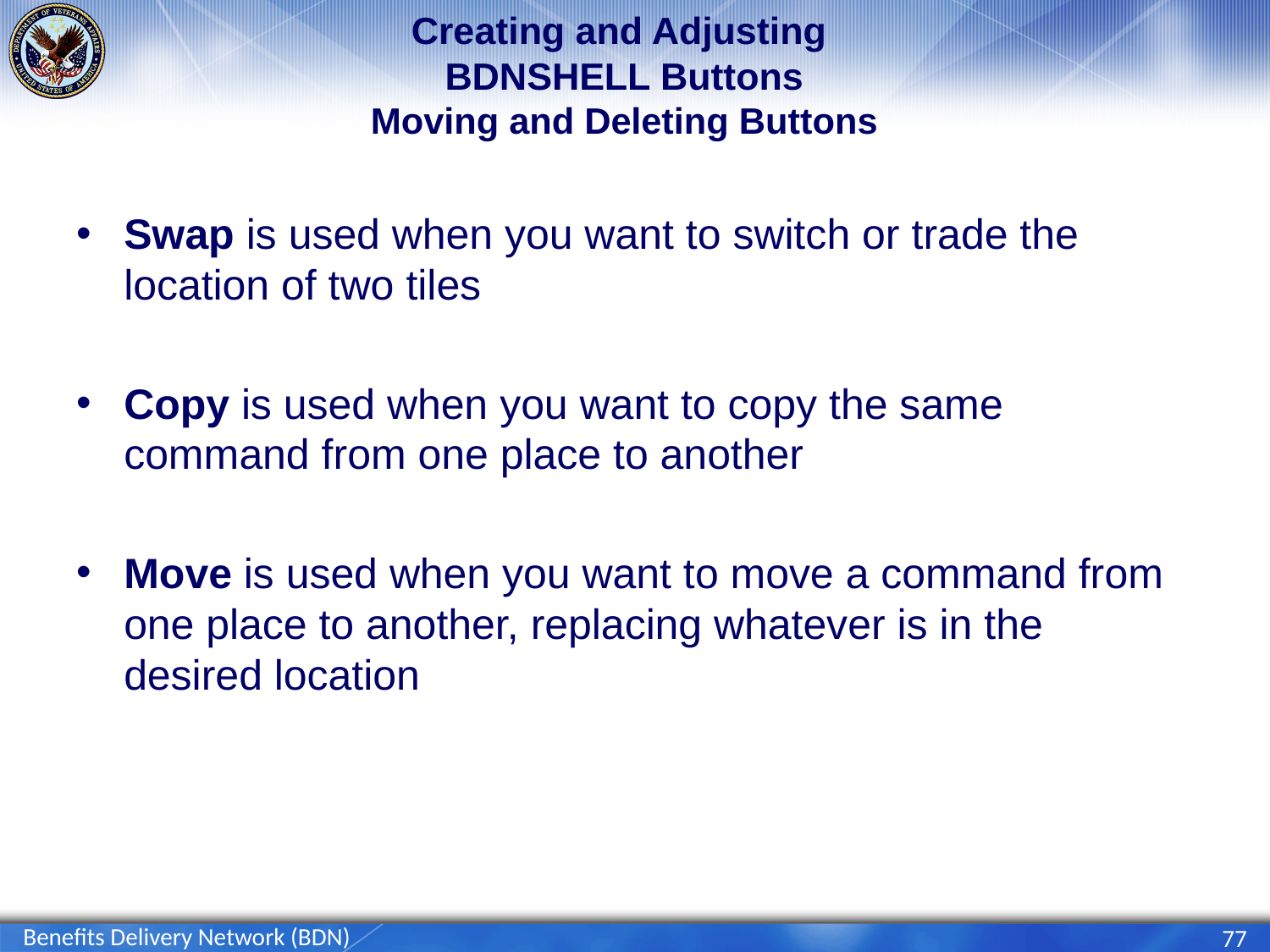

# Creating and Adjusting BDNSHELL Buttons Moving and Deleting Buttons
Swap is used when you want to switch or trade the location of two tiles

Copy is used when you want to copy the same command from one place to another

Move is used when you want to move a command from one place to another, replacing whatever is in the desired location

Benefits Delivery Network (BDN)
77